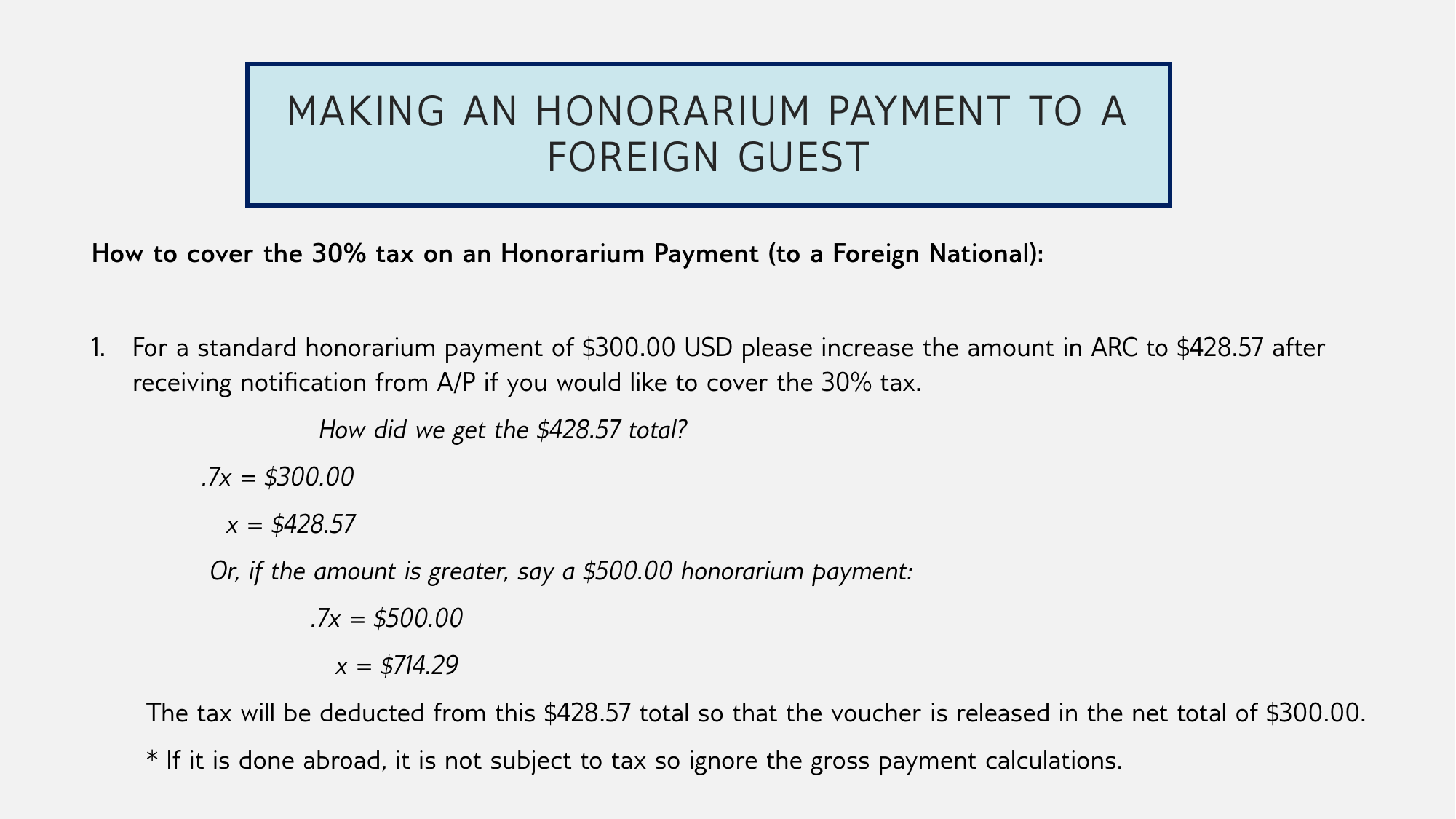

# Making an Honorarium payment to a foreign guest
How to cover the 30% tax on an Honorarium Payment (to a Foreign National):

For a standard honorarium payment of $300.00 USD please increase the amount in ARC to $428.57 after receiving notification from A/P if you would like to cover the 30% tax.
		 How did we get the $428.57 total?
.7x = $300.00
   x = $428.57
 Or, if the amount is greater, say a $500.00 honorarium payment:
		.7x = $500.00
		   x = $714.29
The tax will be deducted from this $428.57 total so that the voucher is released in the net total of $300.00.
* If it is done abroad, it is not subject to tax so ignore the gross payment calculations.